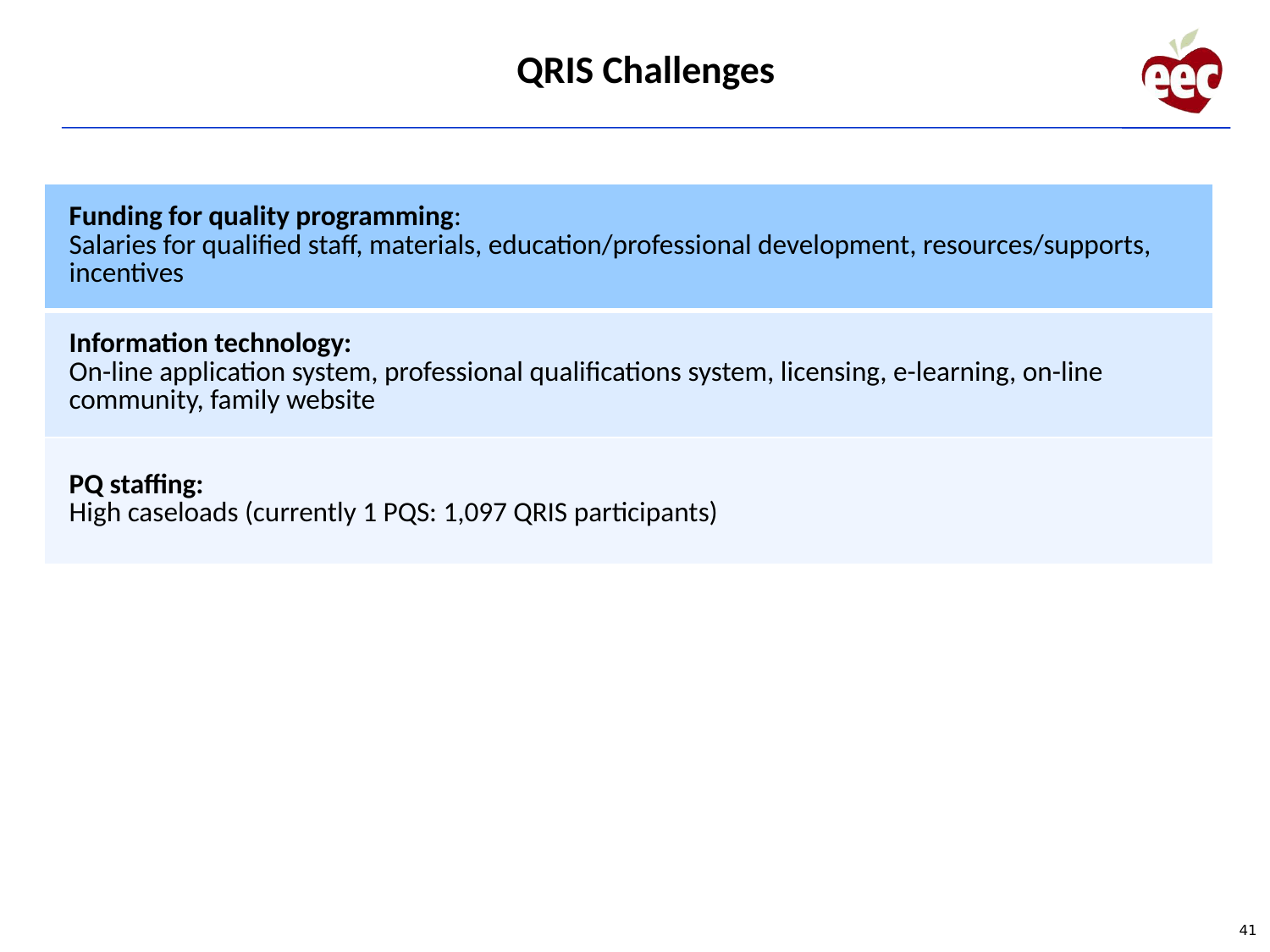

QRIS Challenges
| Funding for quality programming: Salaries for qualified staff, materials, education/professional development, resources/supports, incentives |
| --- |
| Information technology: On-line application system, professional qualifications system, licensing, e-learning, on-line community, family website |
| PQ staffing: High caseloads (currently 1 PQS: 1,097 QRIS participants) |
41